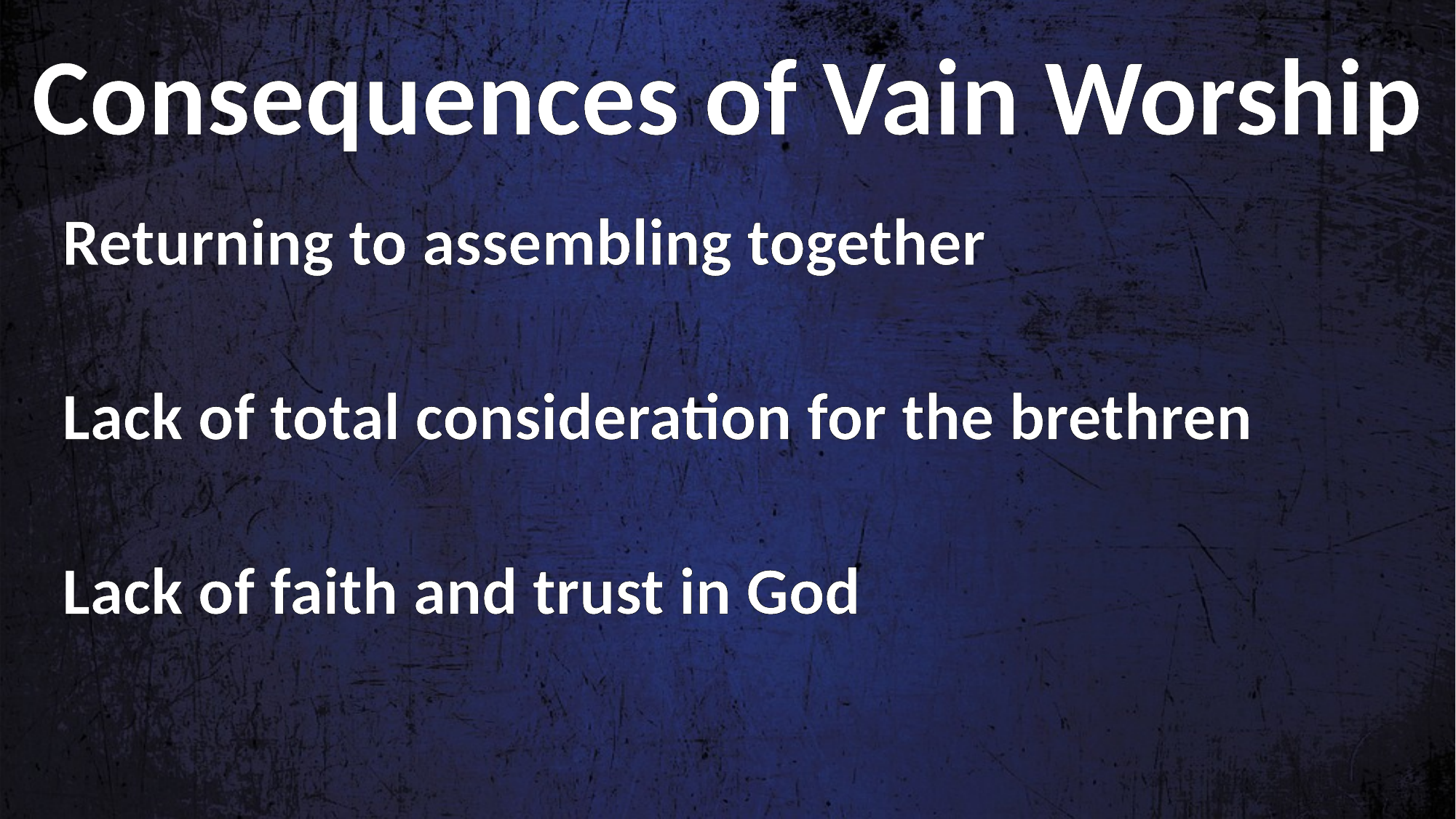

Consequences of Vain Worship
Returning to assembling together

Lack of total consideration for the brethren

Lack of faith and trust in God